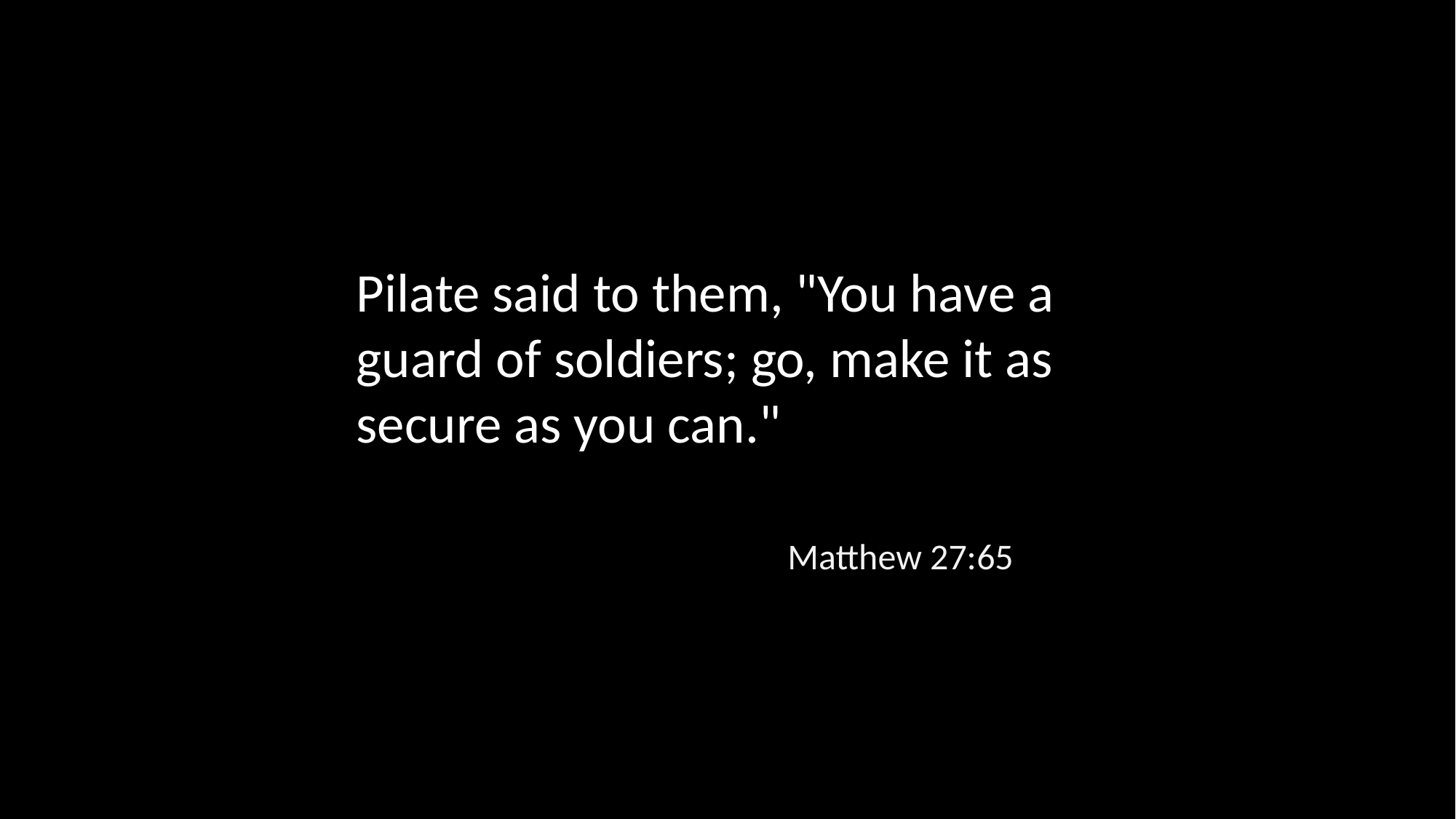

Pilate said to them, "You have a guard of soldiers; go, make it as secure as you can."

Matthew 27:65